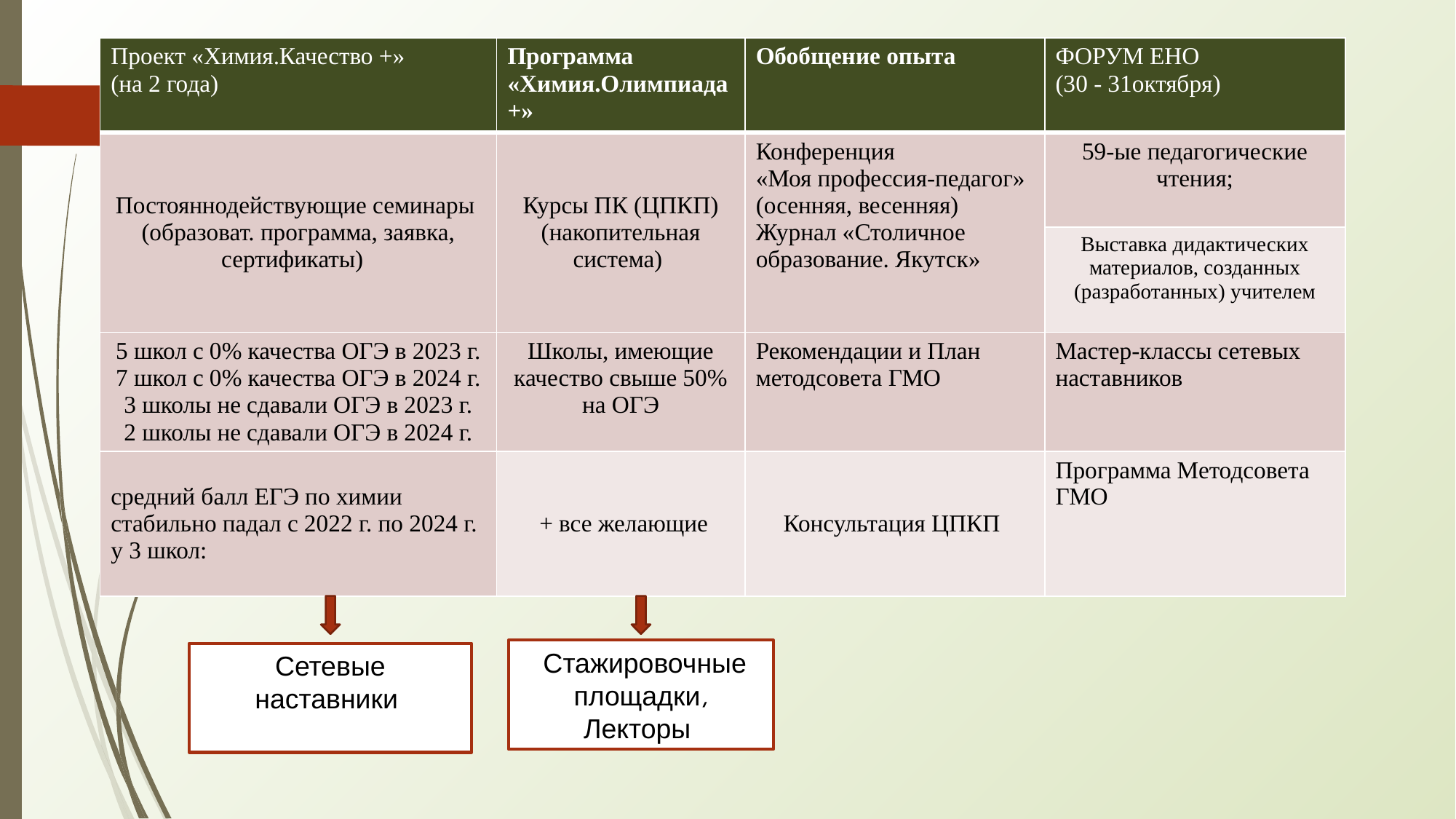

| Проект «Химия.Качество +» (на 2 года) | Программа «Химия.Олимпиада +» | Обобщение опыта | ФОРУМ ЕНО (30 - 31октября) |
| --- | --- | --- | --- |
| Постояннодействующие семинары (образоват. программа, заявка, сертификаты) | Курсы ПК (ЦПКП) (накопительная система) | Конференция «Моя профессия-педагог» (осенняя, весенняя) Журнал «Столичное образование. Якутск» | 59-ые педагогические чтения; |
|  |  |  | Выставка дидактических материалов, созданных (разработанных) учителем |
| 5 школ с 0% качества ОГЭ в 2023 г. 7 школ с 0% качества ОГЭ в 2024 г. 3 школы не сдавали ОГЭ в 2023 г. 2 школы не сдавали ОГЭ в 2024 г. | Школы, имеющие качество свыше 50% на ОГЭ | Рекомендации и План методсовета ГМО | Мастер-классы сетевых наставников |
| средний балл ЕГЭ по химии стабильно падал с 2022 г. по 2024 г. у 3 школ: | + все желающие | Консультация ЦПКП | Программа Методсовета ГМО |

 Стажировочные площадки, Лекторы
Сетевые наставники